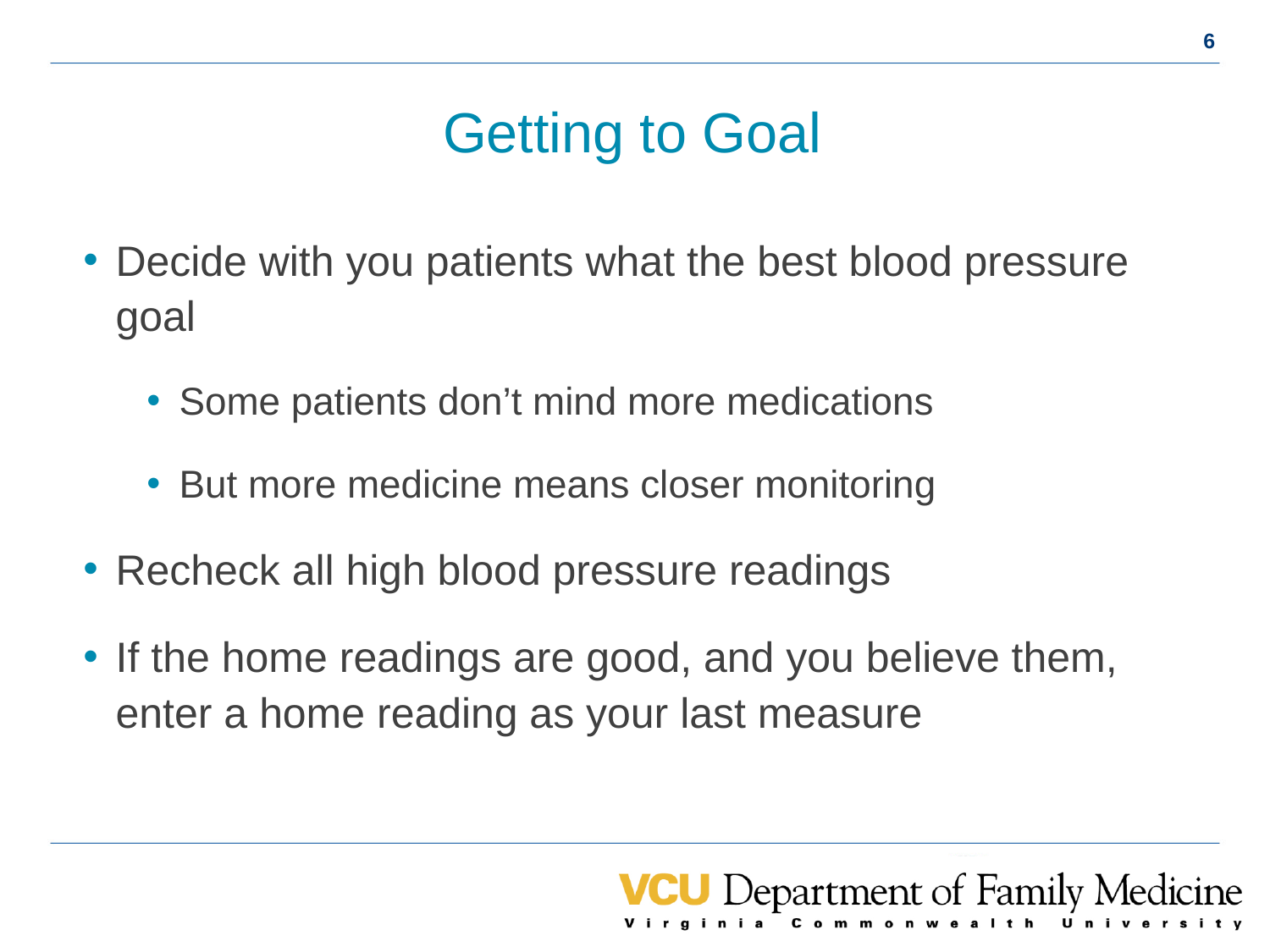

# Getting to Goal
Decide with you patients what the best blood pressure goal
Some patients don’t mind more medications
But more medicine means closer monitoring
Recheck all high blood pressure readings
If the home readings are good, and you believe them, enter a home reading as your last measure